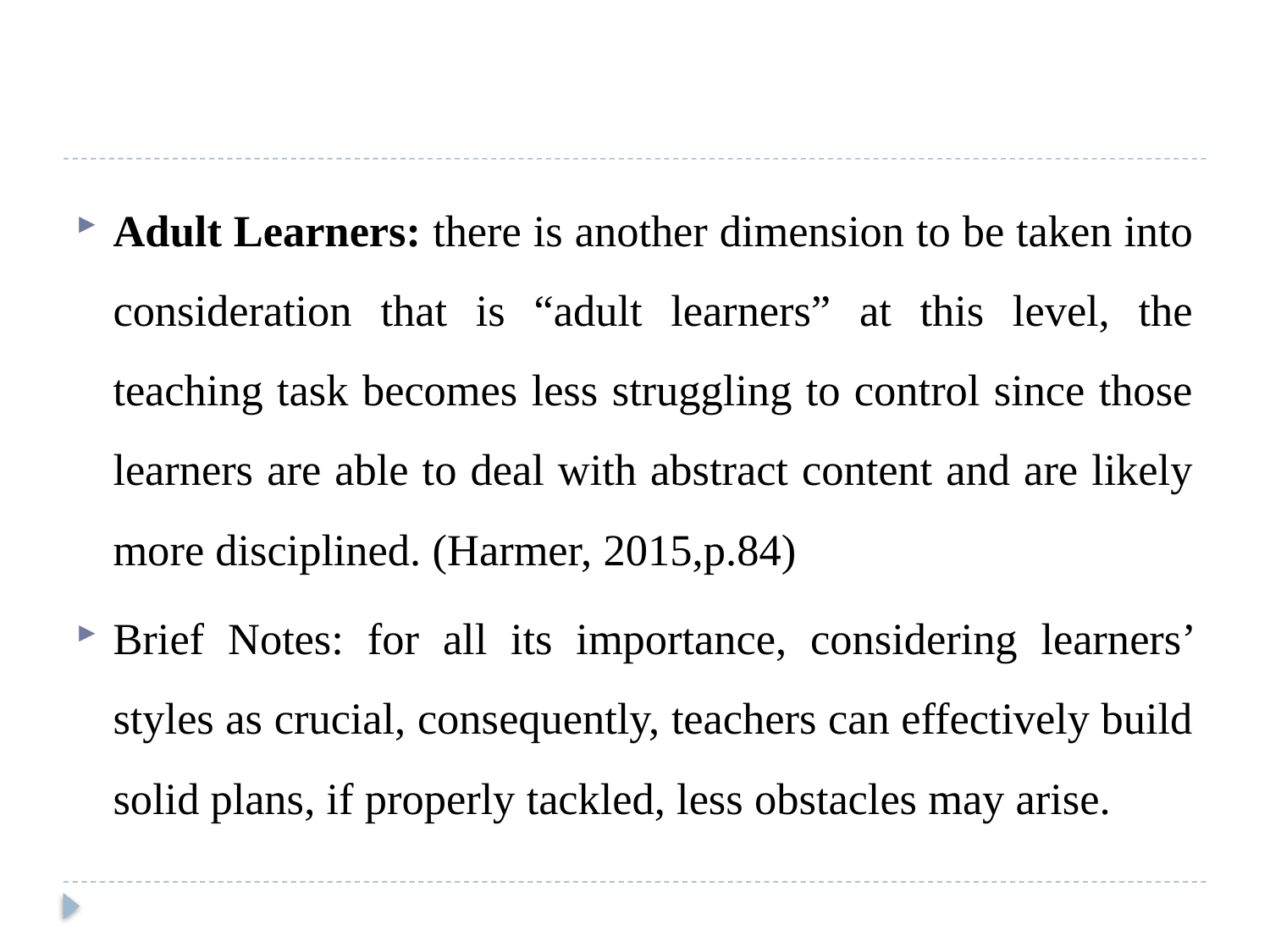

#
Adult Learners: there is another dimension to be taken into consideration that is “adult learners” at this level, the teaching task becomes less struggling to control since those learners are able to deal with abstract content and are likely more disciplined. (Harmer, 2015,p.84)
Brief Notes: for all its importance, considering learners’ styles as crucial, consequently, teachers can effectively build solid plans, if properly tackled, less obstacles may arise.